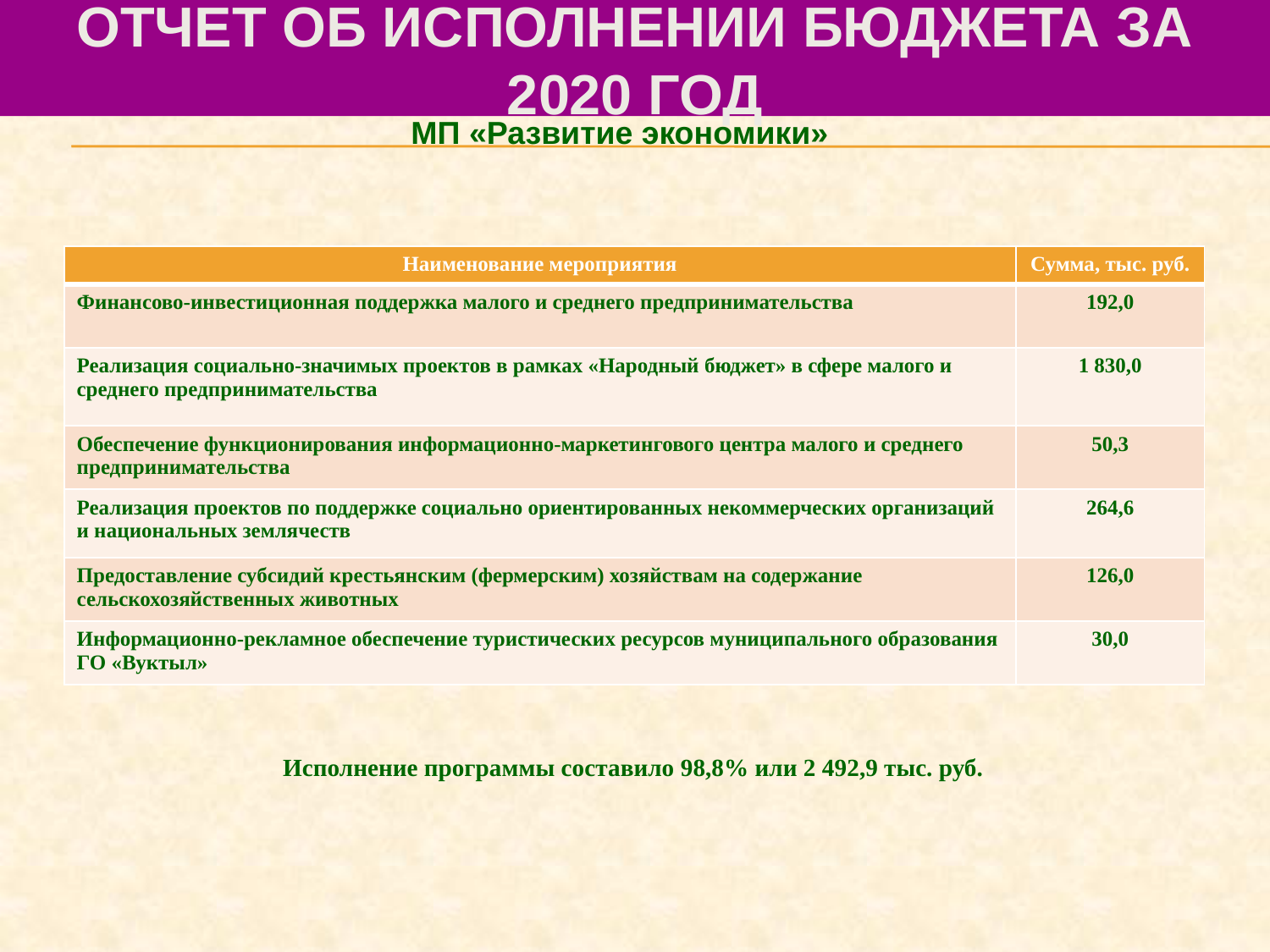

# отчет об исполнении бюджета за 2020 год
МП «Развитие экономики»
| Наименование мероприятия | Сумма, тыс. руб. |
| --- | --- |
| Финансово-инвестиционная поддержка малого и среднего предпринимательства | 192,0 |
| Реализация социально-значимых проектов в рамках «Народный бюджет» в сфере малого и среднего предпринимательства | 1 830,0 |
| Обеспечение функционирования информационно-маркетингового центра малого и среднего предпринимательства | 50,3 |
| Реализация проектов по поддержке социально ориентированных некоммерческих организаций и национальных землячеств | 264,6 |
| Предоставление субсидий крестьянским (фермерским) хозяйствам на содержание сельскохозяйственных животных | 126,0 |
| Информационно-рекламное обеспечение туристических ресурсов муниципального образования ГО «Вуктыл» | 30,0 |
Исполнение программы составило 98,8% или 2 492,9 тыс. руб.